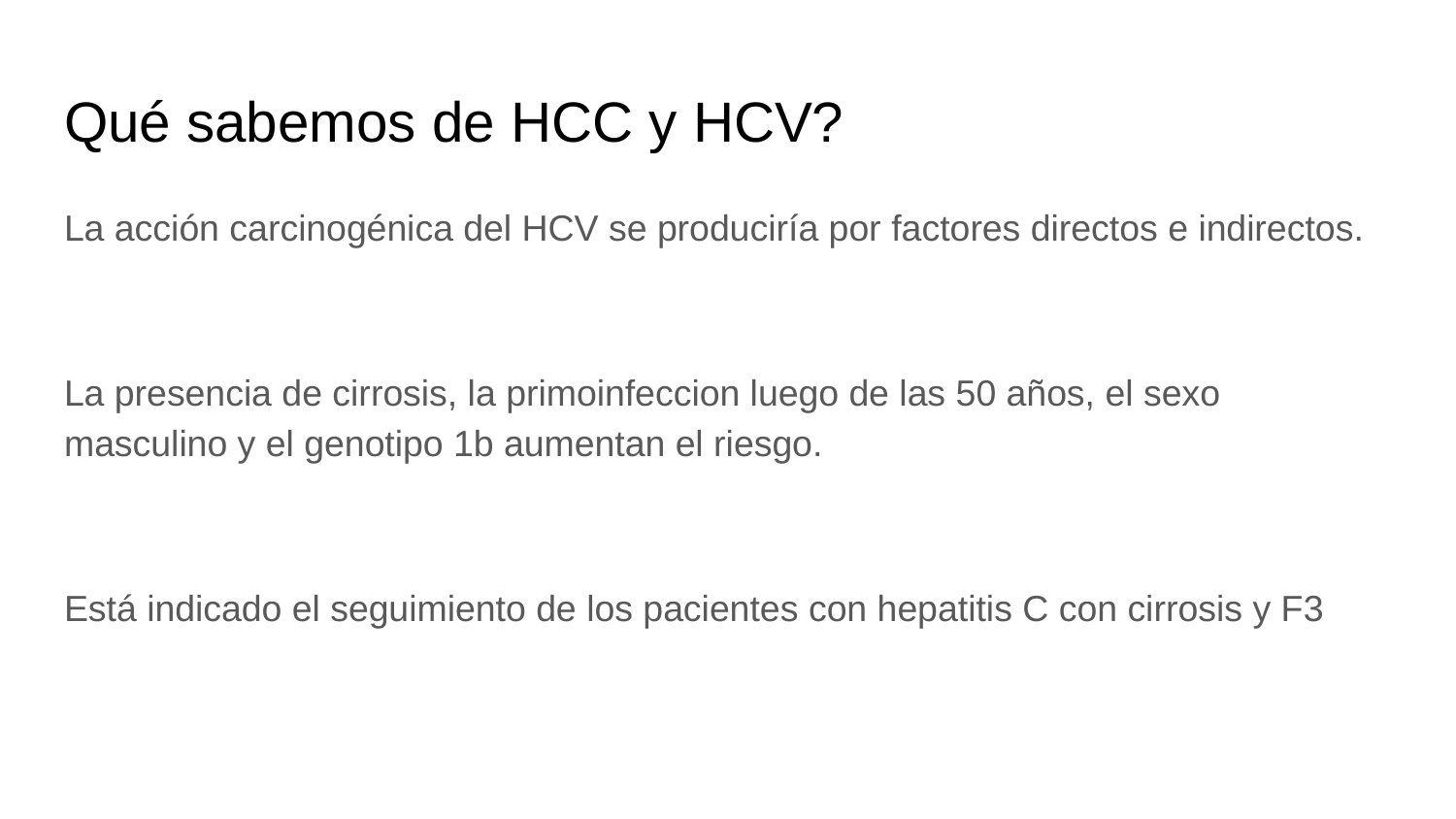

# Qué sabemos de HCC y HCV?
La acción carcinogénica del HCV se produciría por factores directos e indirectos.

La presencia de cirrosis, la primoinfeccion luego de las 50 años, el sexo masculino y el genotipo 1b aumentan el riesgo.

Está indicado el seguimiento de los pacientes con hepatitis C con cirrosis y F3